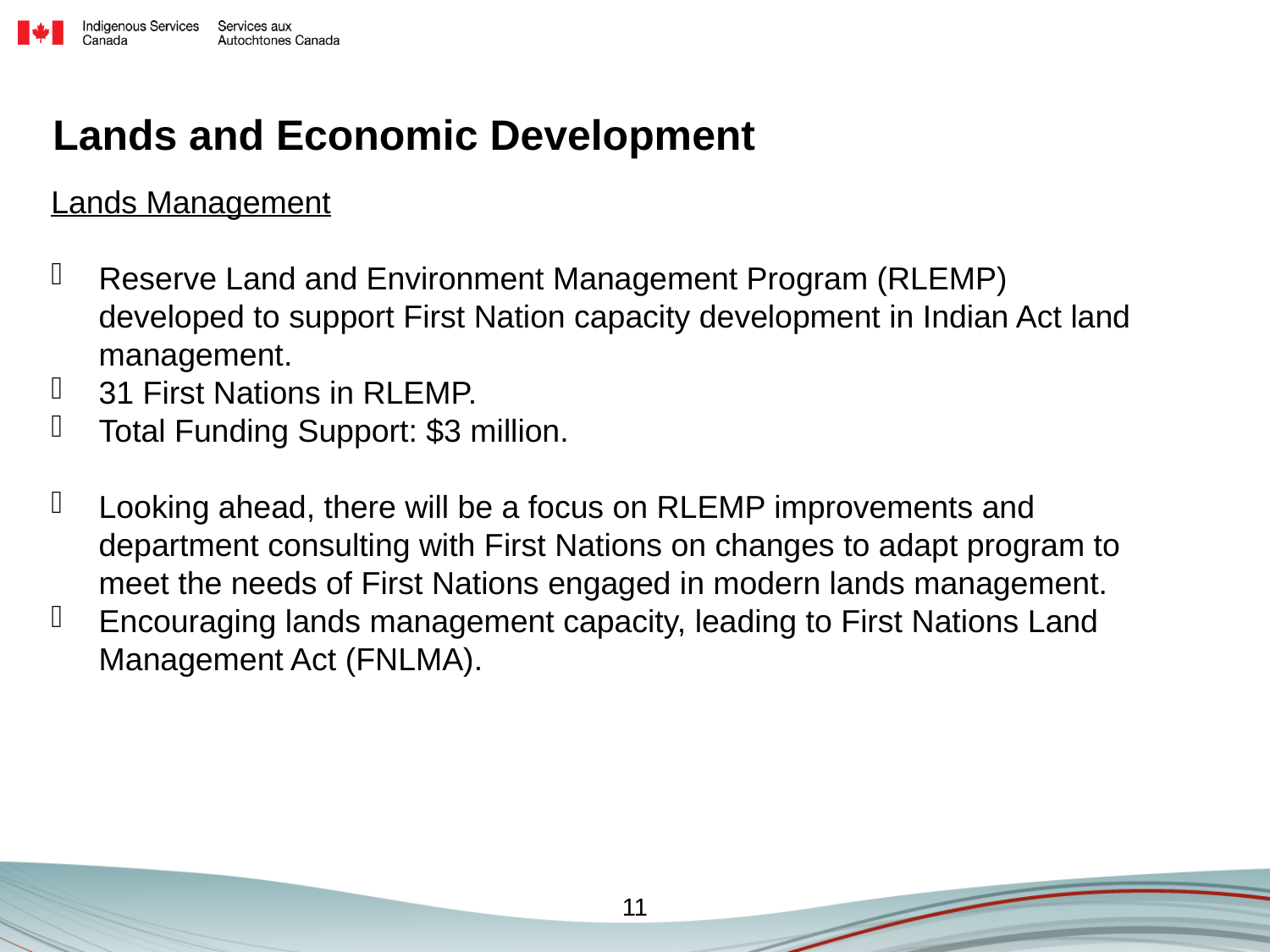

# Lands and Economic Development
Lands Management

Reserve Land and Environment Management Program (RLEMP) developed to support First Nation capacity development in Indian Act land management.
31 First Nations in RLEMP.
Total Funding Support: $3 million.

Looking ahead, there will be a focus on RLEMP improvements and department consulting with First Nations on changes to adapt program to meet the needs of First Nations engaged in modern lands management.
Encouraging lands management capacity, leading to First Nations Land Management Act (FNLMA).

11